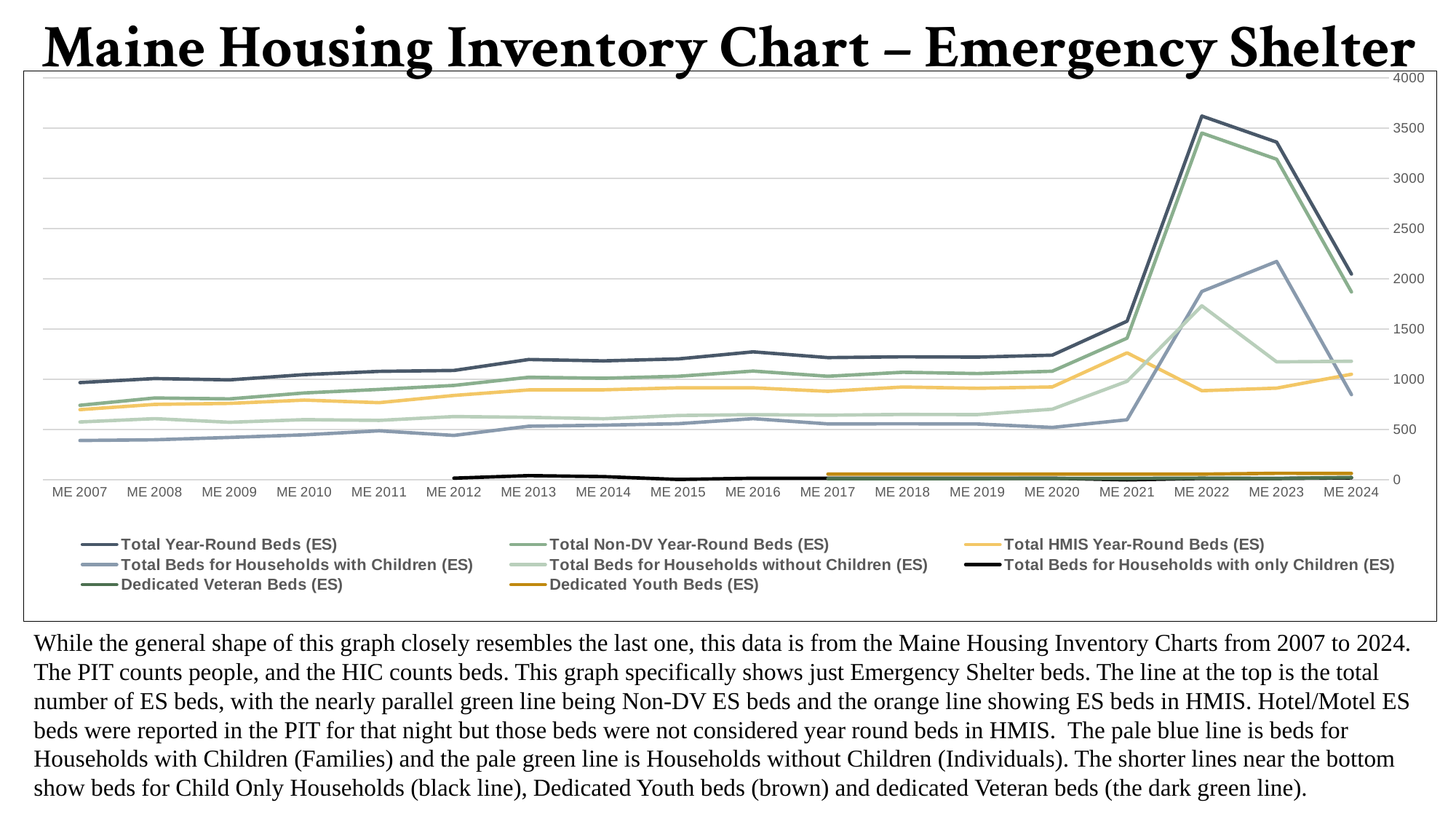

# Maine Housing Inventory Chart – Emergency Shelter

### Chart

| Category | Total Year-Round Beds (ES) | Total Non-DV Year-Round Beds (ES) | Total HMIS Year-Round Beds (ES) | Total Beds for Households with Children (ES) | Total Beds for Households without Children (ES) | Total Beds for Households with only Children (ES) | Dedicated Veteran Beds (ES) | Dedicated Youth Beds (ES) |
|---|---|---|---|---|---|---|---|---|
| ME 2024 | 2048.0 | 1870.0 | 1051.0 | 848.0 | 1180.0 | 20.0 | 24.0 | 64.0 |
| ME 2023 | 3361.0 | 3191.0 | 913.0 | 2173.0 | 1174.0 | 14.0 | 14.0 | 65.0 |
| ME 2022 | 3621.0 | 3452.0 | 887.0 | 1875.0 | 1732.0 | 14.0 | 17.0 | 57.0 |
| ME 2021 | 1579.0 | 1410.0 | 1264.0 | 598.0 | 981.0 | 0.0 | 14.0 | 57.0 |
| ME 2020 | 1241.0 | 1081.0 | 925.0 | 522.0 | 703.0 | 16.0 | 14.0 | 57.0 |
| ME 2019 | 1222.0 | 1058.0 | 911.0 | 556.0 | 650.0 | 16.0 | 12.0 | 57.0 |
| ME 2018 | 1225.0 | 1071.0 | 924.0 | 558.0 | 651.0 | 16.0 | 12.0 | 57.0 |
| ME 2017 | 1217.0 | 1031.0 | 881.0 | 557.0 | 644.0 | 16.0 | 12.0 | 57.0 |
| ME 2016 | 1274.0 | 1083.0 | 916.0 | 609.0 | 649.0 | 16.0 | None | None |
| ME 2015 | 1204.0 | 1031.0 | 916.0 | 559.0 | 641.0 | 4.0 | None | None |
| ME 2014 | 1184.0 | 1011.0 | 896.0 | 544.0 | 608.0 | 32.0 | None | None |
| ME 2013 | 1198.0 | 1021.0 | 895.0 | 534.0 | 622.0 | 42.0 | None | None |
| ME 2012 | 1089.0 | 940.0 | 840.0 | 442.0 | 630.0 | 17.0 | None | None |
| ME 2011 | 1080.0 | 900.0 | 768.0 | 488.0 | 592.0 | None | None | None |
| ME 2010 | 1047.0 | 865.0 | 794.0 | 448.0 | 599.0 | None | None | None |
| ME 2009 | 995.0 | 806.0 | 761.0 | 422.0 | 573.0 | None | None | None |
| ME 2008 | 1008.0 | 815.0 | 751.0 | 399.0 | 609.0 | None | None | None |
| ME 2007 | 968.0 | 742.0 | 699.0 | 392.0 | 576.0 | None | None | None |
While the general shape of this graph closely resembles the last one, this data is from the Maine Housing Inventory Charts from 2007 to 2024. The PIT counts people, and the HIC counts beds. This graph specifically shows just Emergency Shelter beds. The line at the top is the total number of ES beds, with the nearly parallel green line being Non-DV ES beds and the orange line showing ES beds in HMIS. Hotel/Motel ES beds were reported in the PIT for that night but those beds were not considered year round beds in HMIS.  The pale blue line is beds for Households with Children (Families) and the pale green line is Households without Children (Individuals). The shorter lines near the bottom show beds for Child Only Households (black line), Dedicated Youth beds (brown) and dedicated Veteran beds (the dark green line).